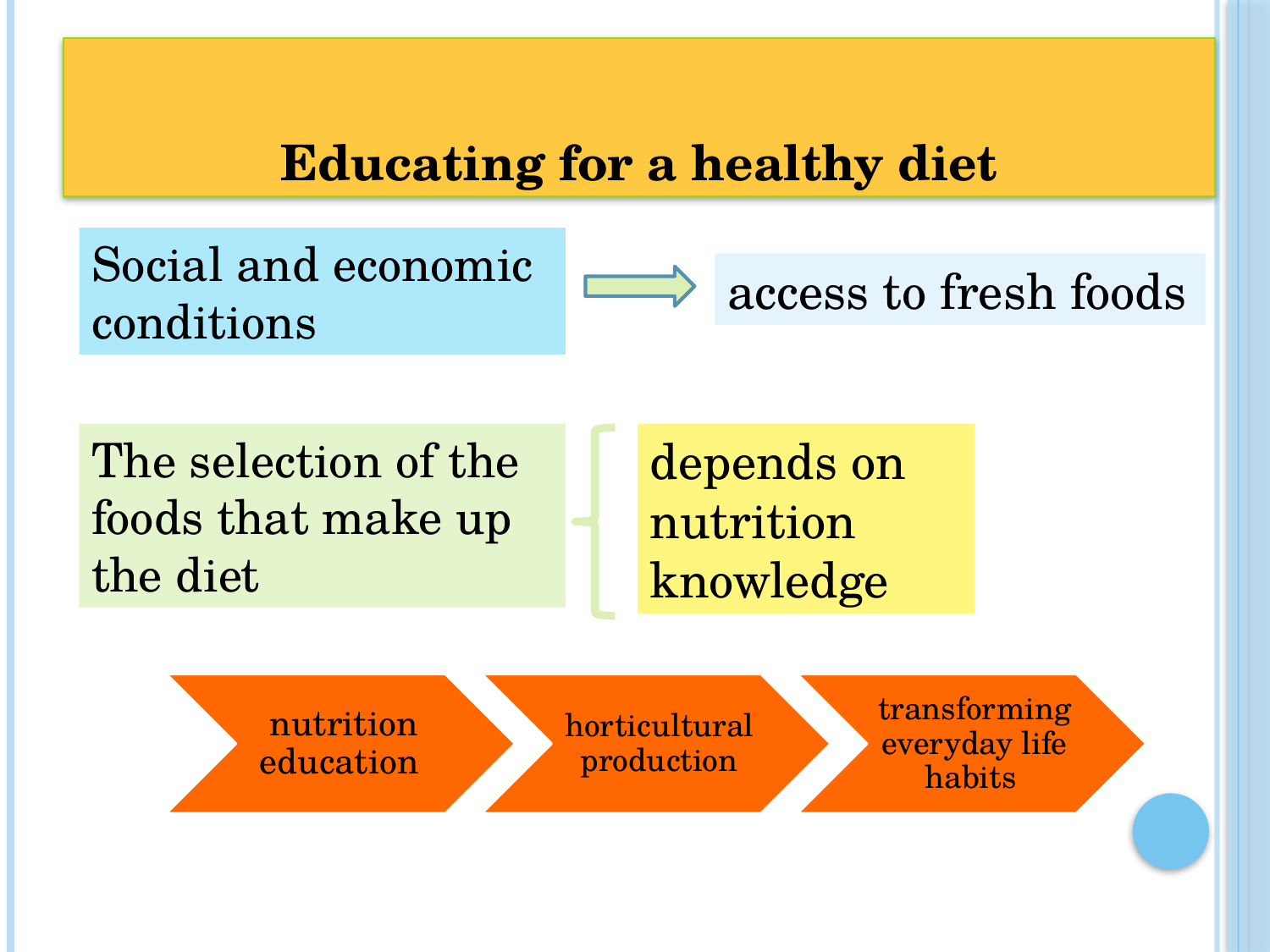

# Educating for a healthy diet
Social and economic conditions
access to fresh foods

The selection of the foods that make up the diet
depends on nutrition knowledge

nutrition education
horticultural production
transforming everyday life habits